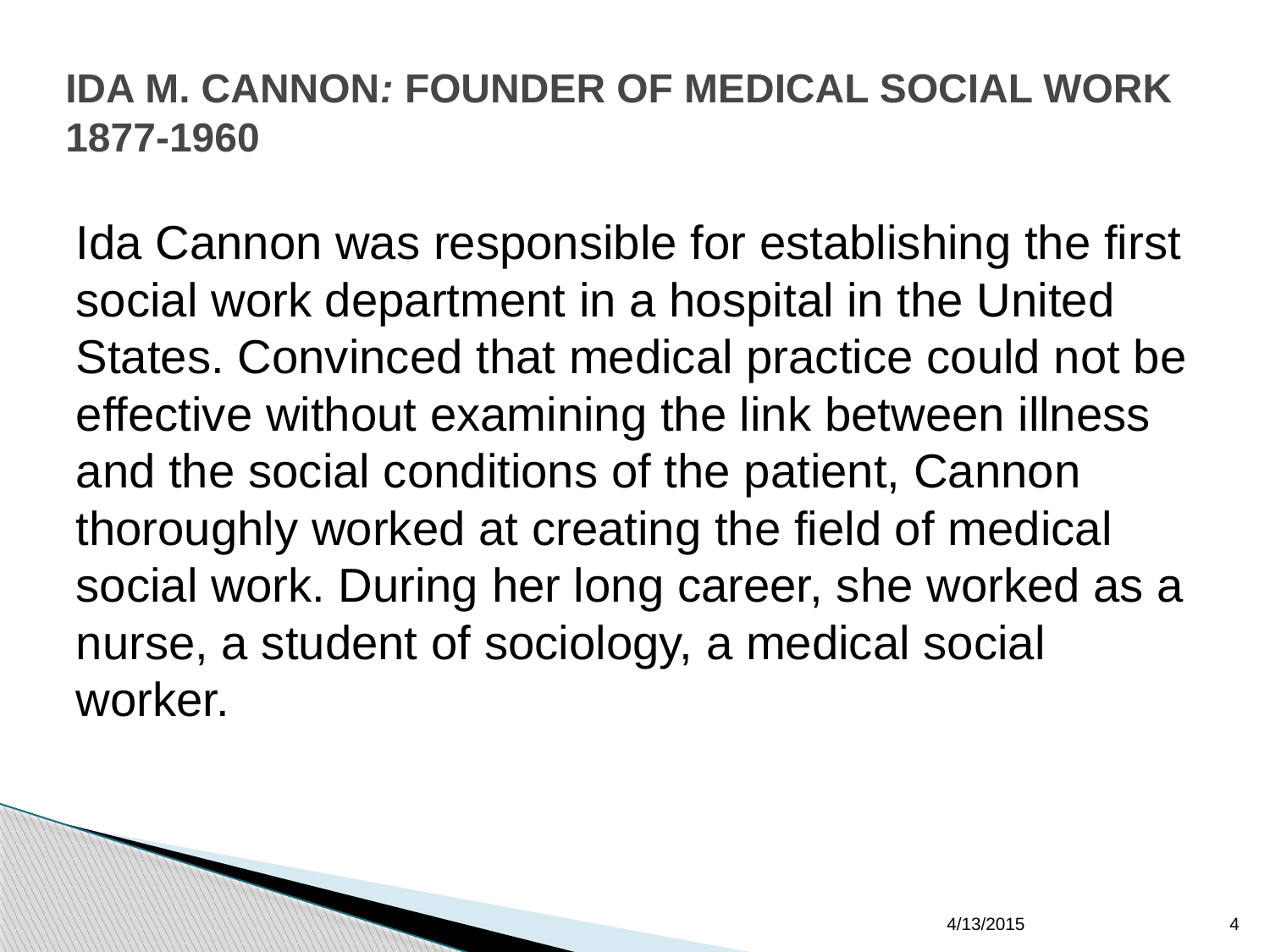

# IDA M. CANNON: FOUNDER OF MEDICAL SOCIAL WORK 1877-1960
Ida Cannon was responsible for establishing the first social work department in a hospital in the United States. Convinced that medical practice could not be effective without examining the link between illness and the social conditions of the patient, Cannon thoroughly worked at creating the field of medical social work. During her long career, she worked as a nurse, a student of sociology, a medical social worker.
4/13/2015
4